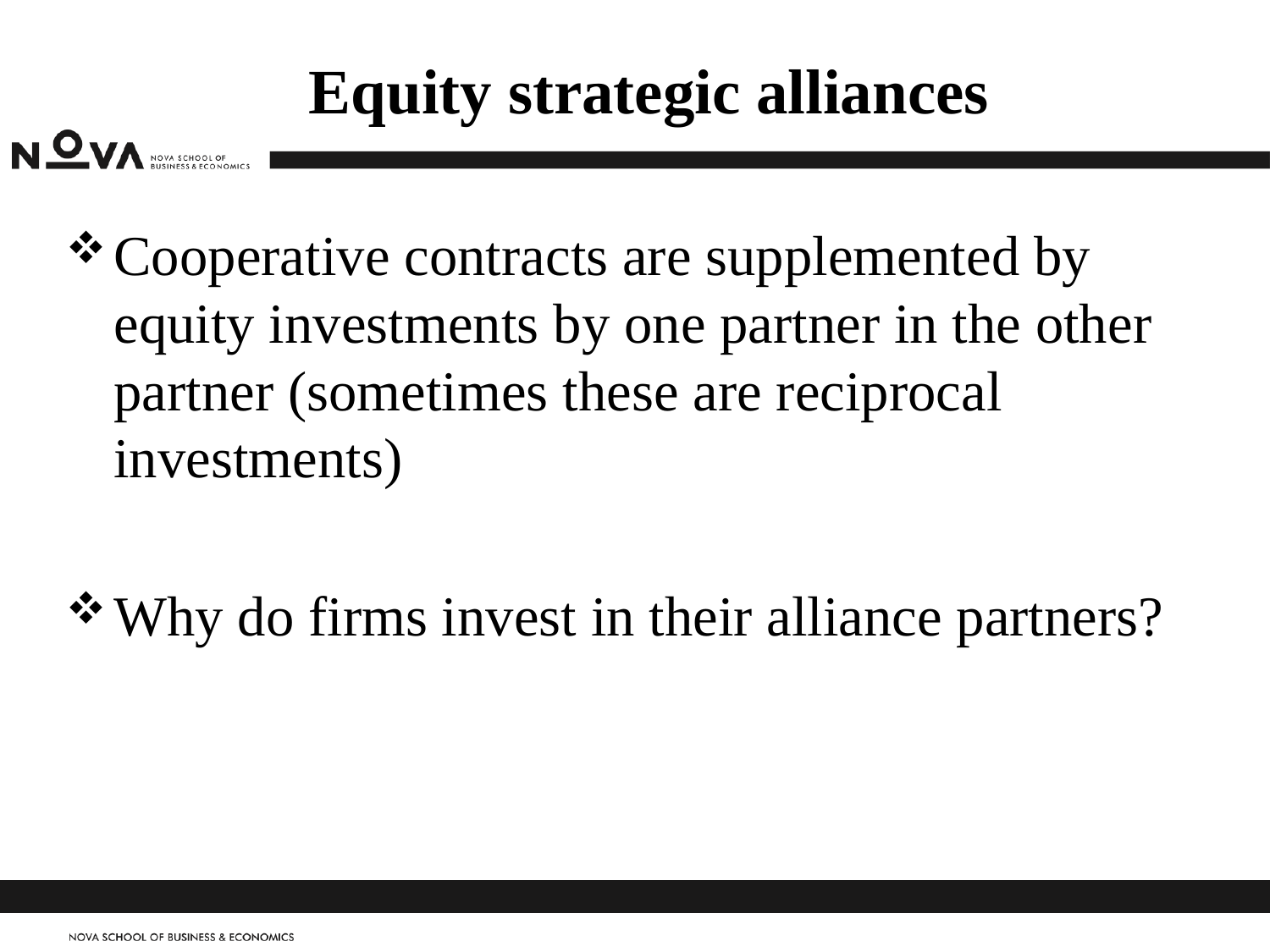

# Equity strategic alliances
Cooperative contracts are supplemented by equity investments by one partner in the other partner (sometimes these are reciprocal investments)

Why do firms invest in their alliance partners?